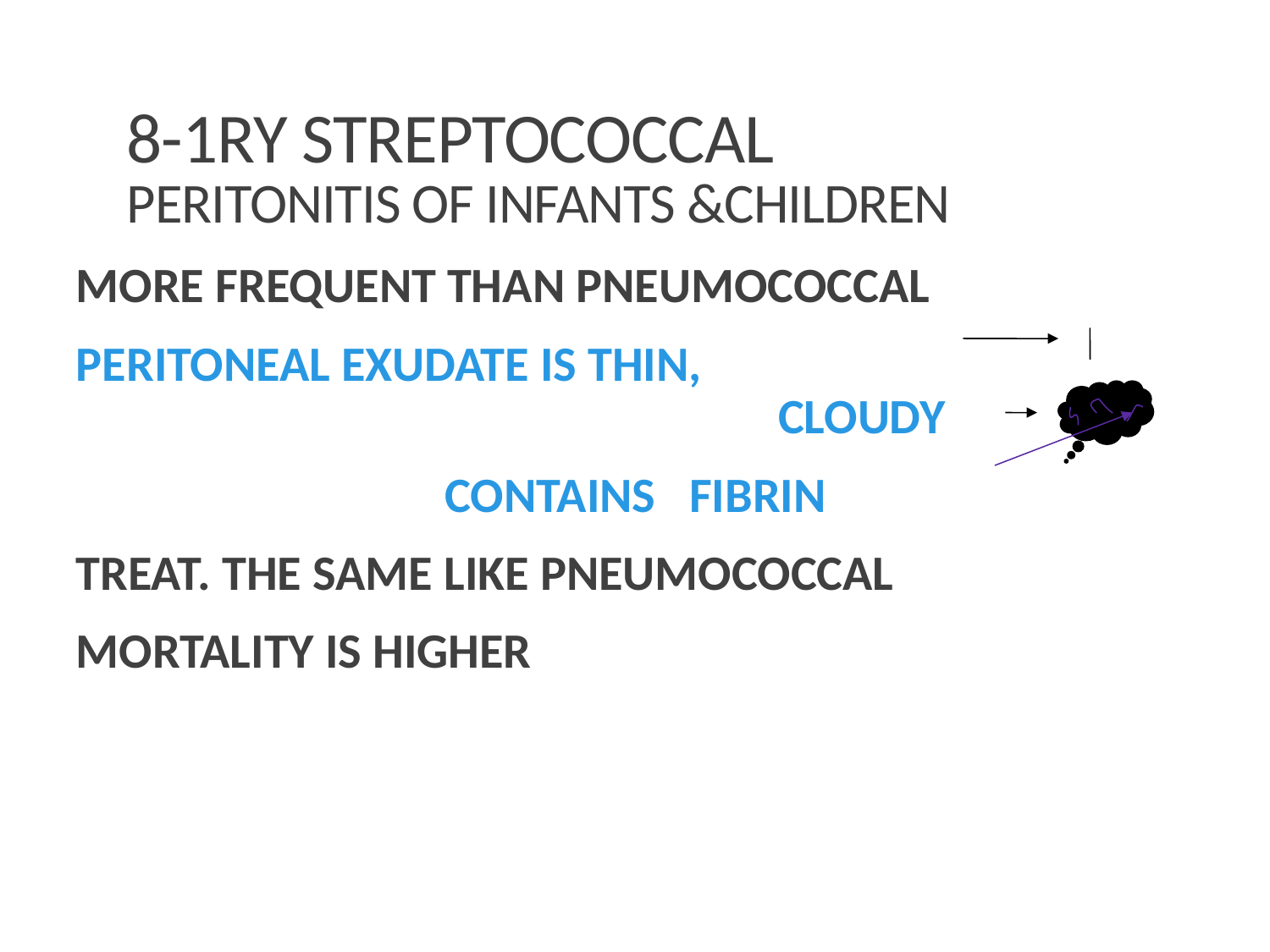

# 8-1RY STREPTOCOCCAL PERITONITIS OF INFANTS &CHILDREN
MORE FREQUENT THAN PNEUMOCOCCAL
PERITONEAL EXUDATE IS THIN,                                                        					      CLOUDY
                                  CONTAINS   FIBRIN
TREAT. THE SAME LIKE PNEUMOCOCCAL
MORTALITY IS HIGHER